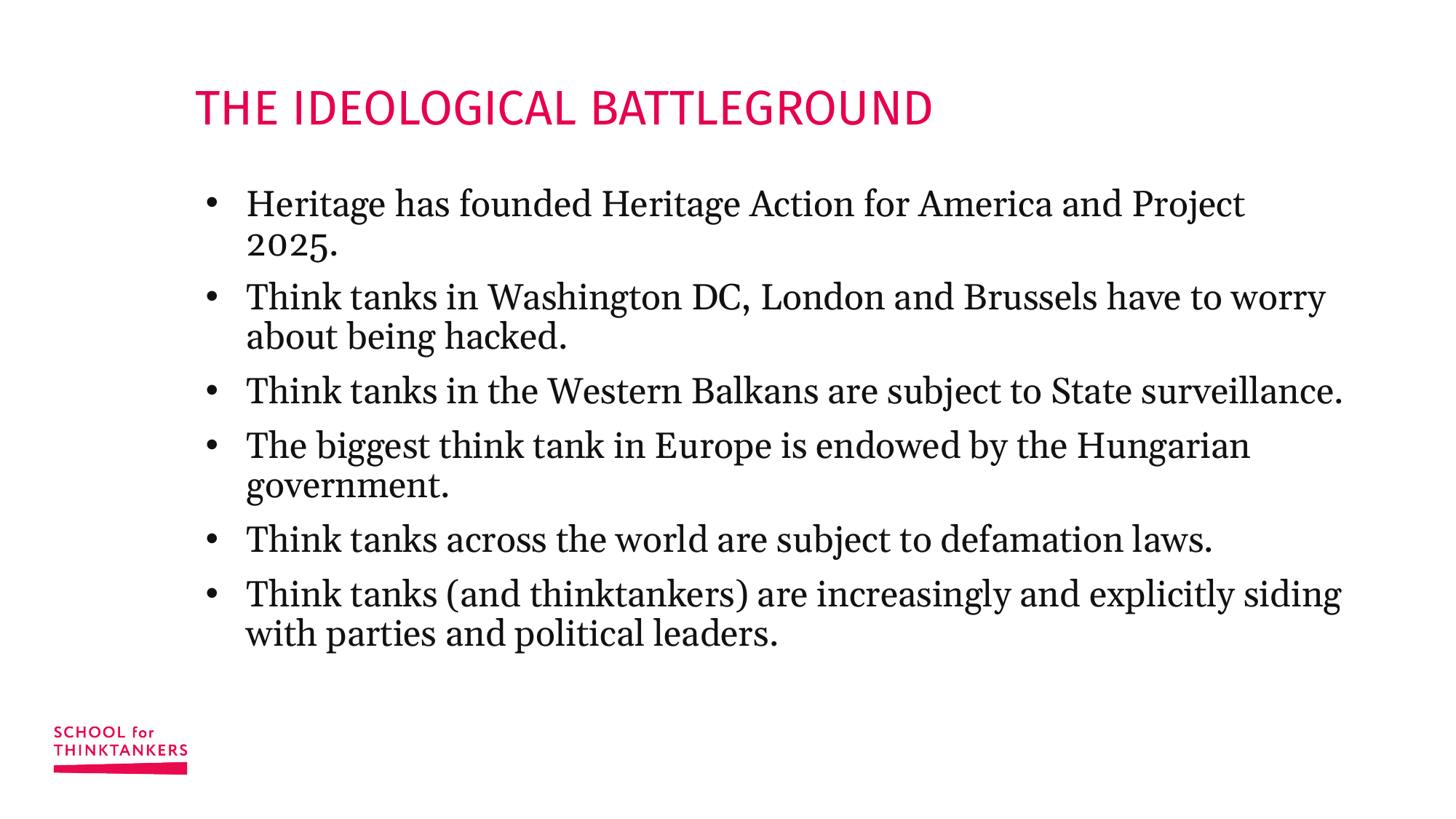

# THE IDEOLOGICAL BATTLEGROUND
Heritage has founded Heritage Action for America and Project 2025.
Think tanks in Washington DC, London and Brussels have to worry about being hacked.
Think tanks in the Western Balkans are subject to State surveillance.
The biggest think tank in Europe is endowed by the Hungarian government.
Think tanks across the world are subject to defamation laws.
Think tanks (and thinktankers) are increasingly and explicitly siding with parties and political leaders.